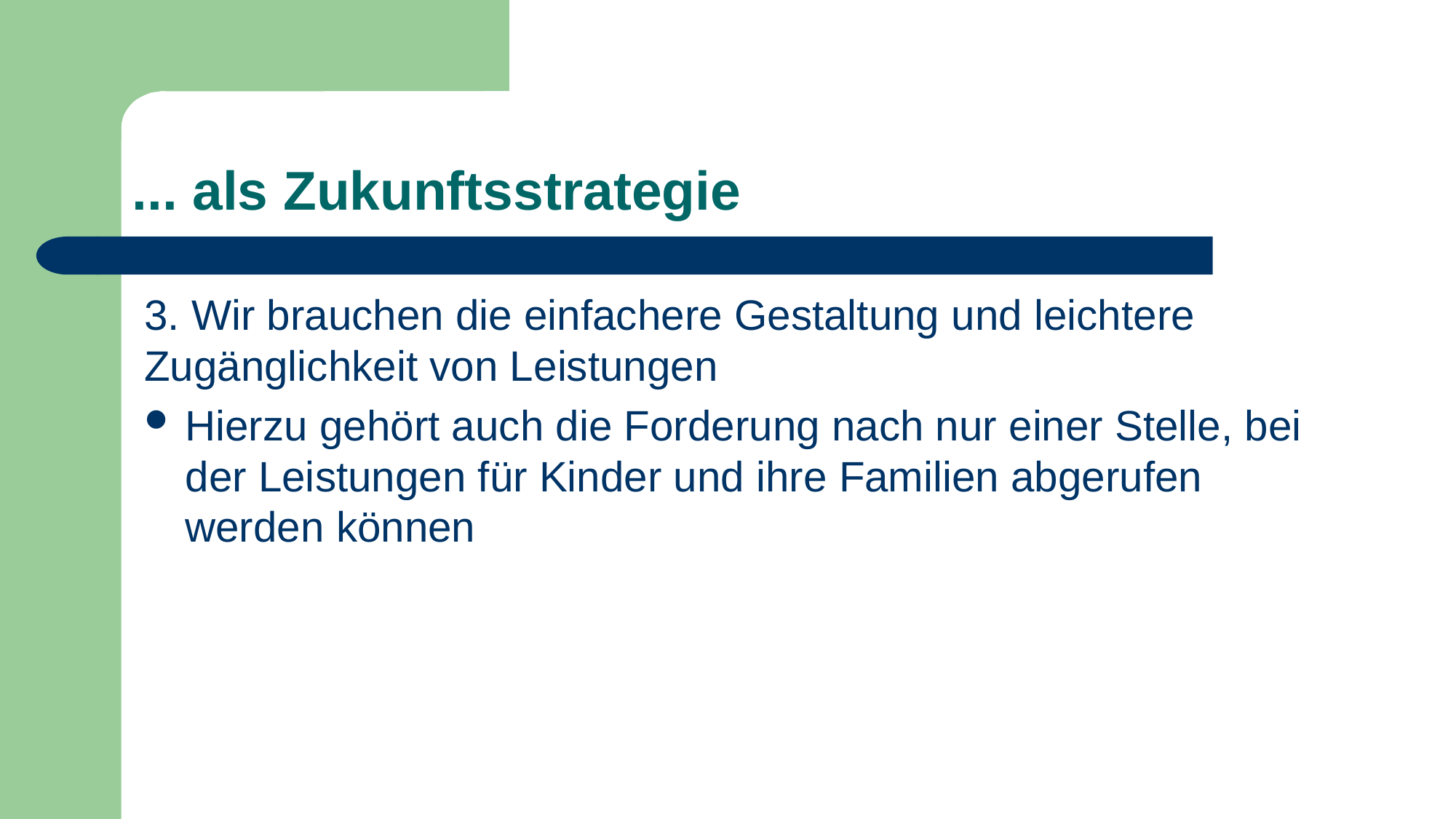

# ... als Zukunftsstrategie
3. Wir brauchen die einfachere Gestaltung und leichtere Zugänglichkeit von Leistungen
Hierzu gehört auch die Forderung nach nur einer Stelle, bei der Leistungen für Kinder und ihre Familien abgerufen werden können